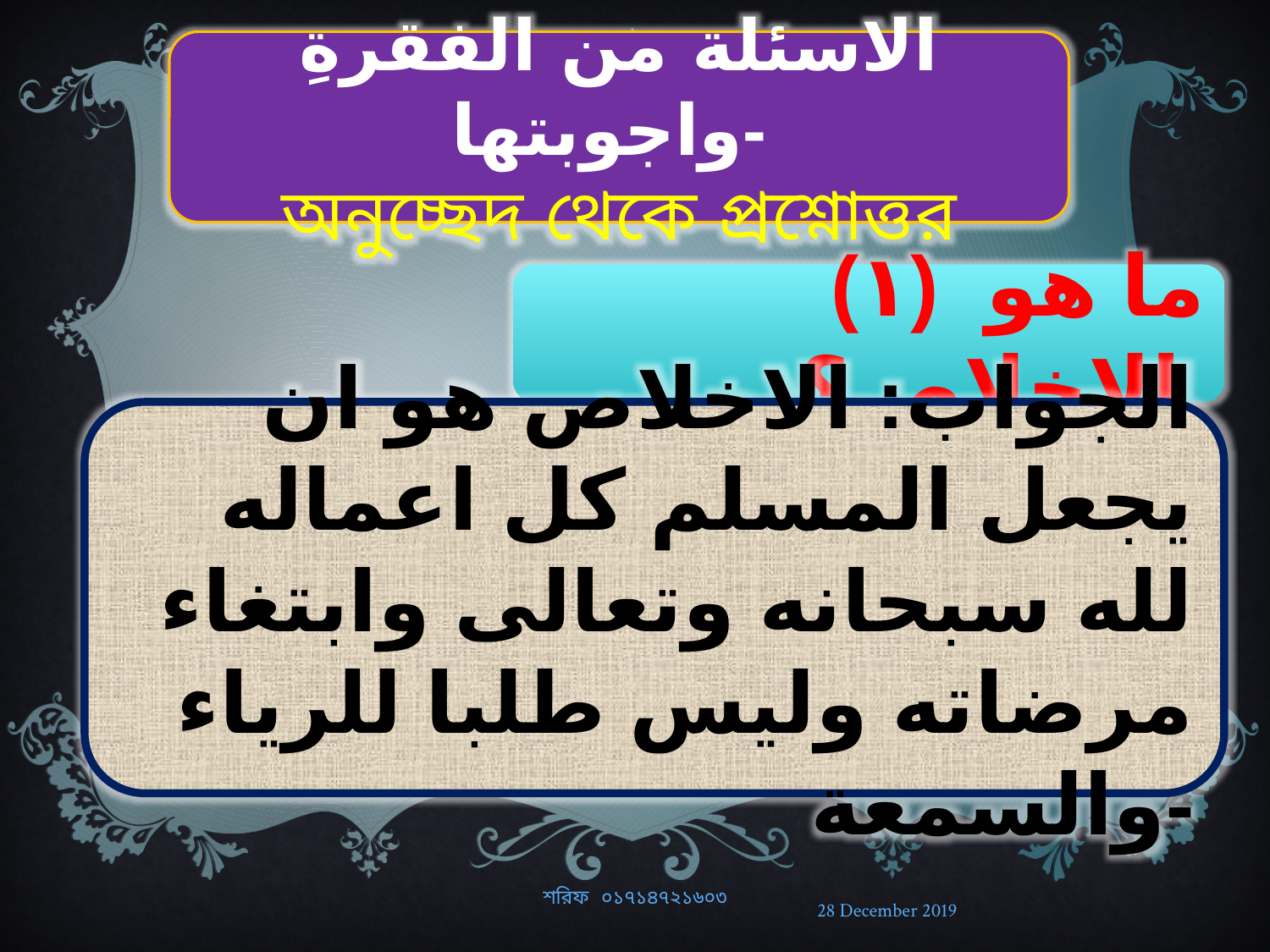

الاسئلة من الفقرةِ واجوبتها-
অনুচ্ছেদ থেকে প্রশ্নোত্তর
(۱)  ما هو الاخلاص؟
الجواب: الاخلاص هو ان يجعل المسلم كل اعماله لله سبحانه وتعالى وابتغاء مرضاته وليس طلبا للرياء والسمعة-
শরিফ  ০১৭১৪৭২১৬০৩

28 December 2019